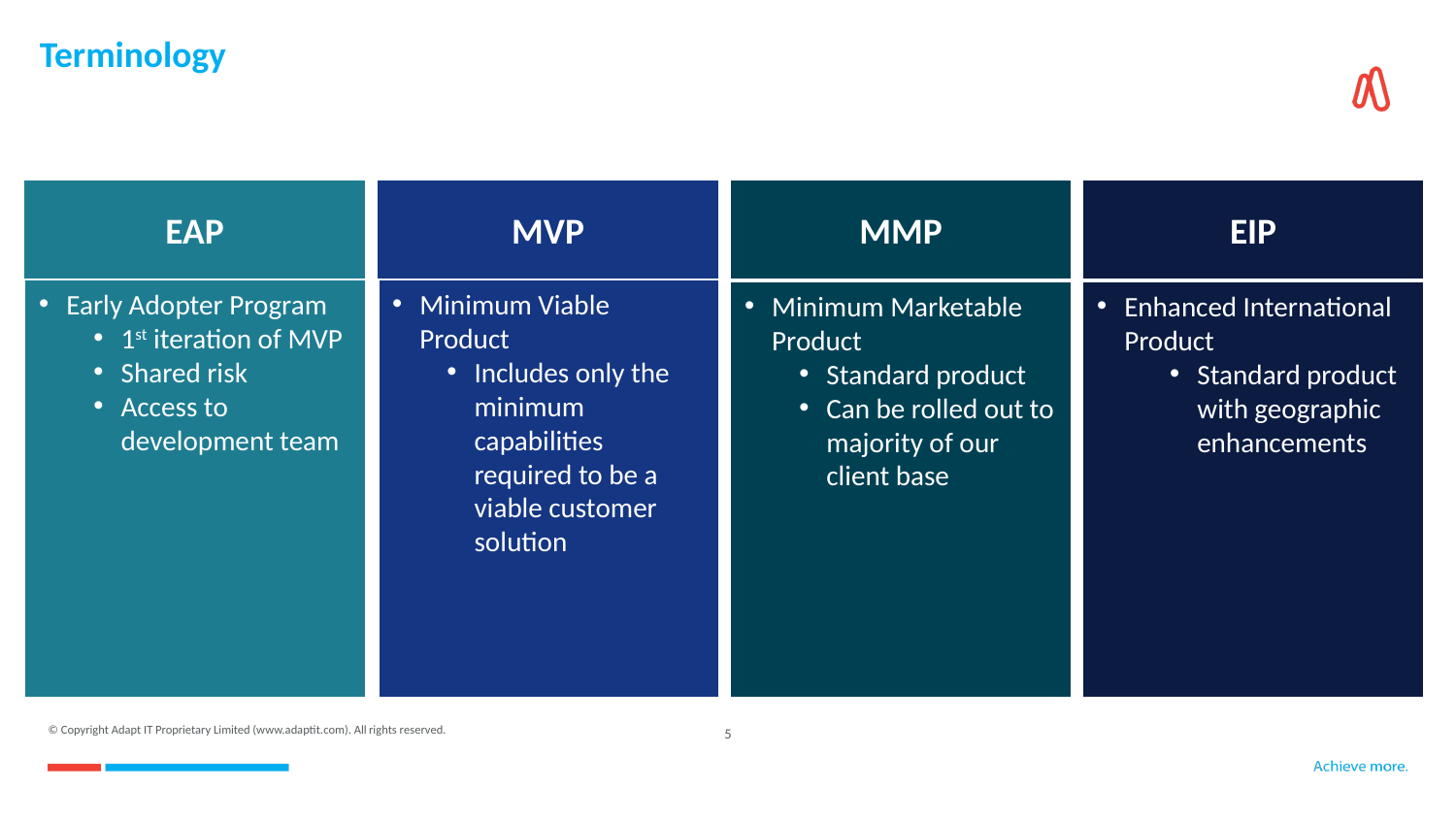

# Terminology
EAP
Early Adopter Program
1st iteration of MVP
Shared risk
Access to development team

MVP
Minimum Viable Product
Includes only the minimum capabilities required to be a viable customer solution

MMP
Minimum Marketable Product
Standard product
Can be rolled out to majority of our client base
EIP
Enhanced International Product
Standard product with geographic enhancements